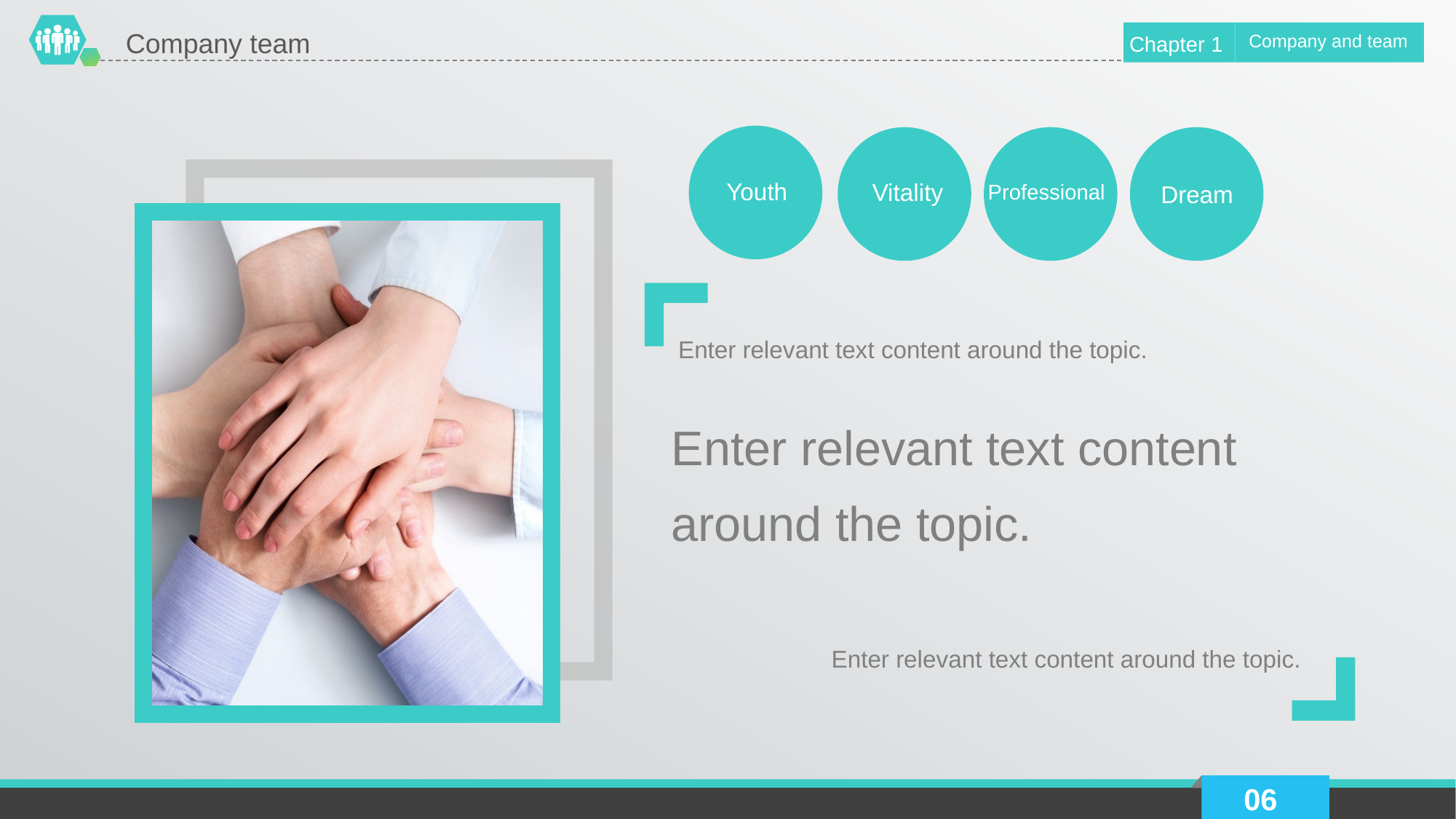

Company team

Company and team
Chapter 1

Youth
Vitality
Professional
Dream

Enter relevant text content around the topic.
Enter relevant text content around the topic.
Enter relevant text content around the topic.

06

Delay